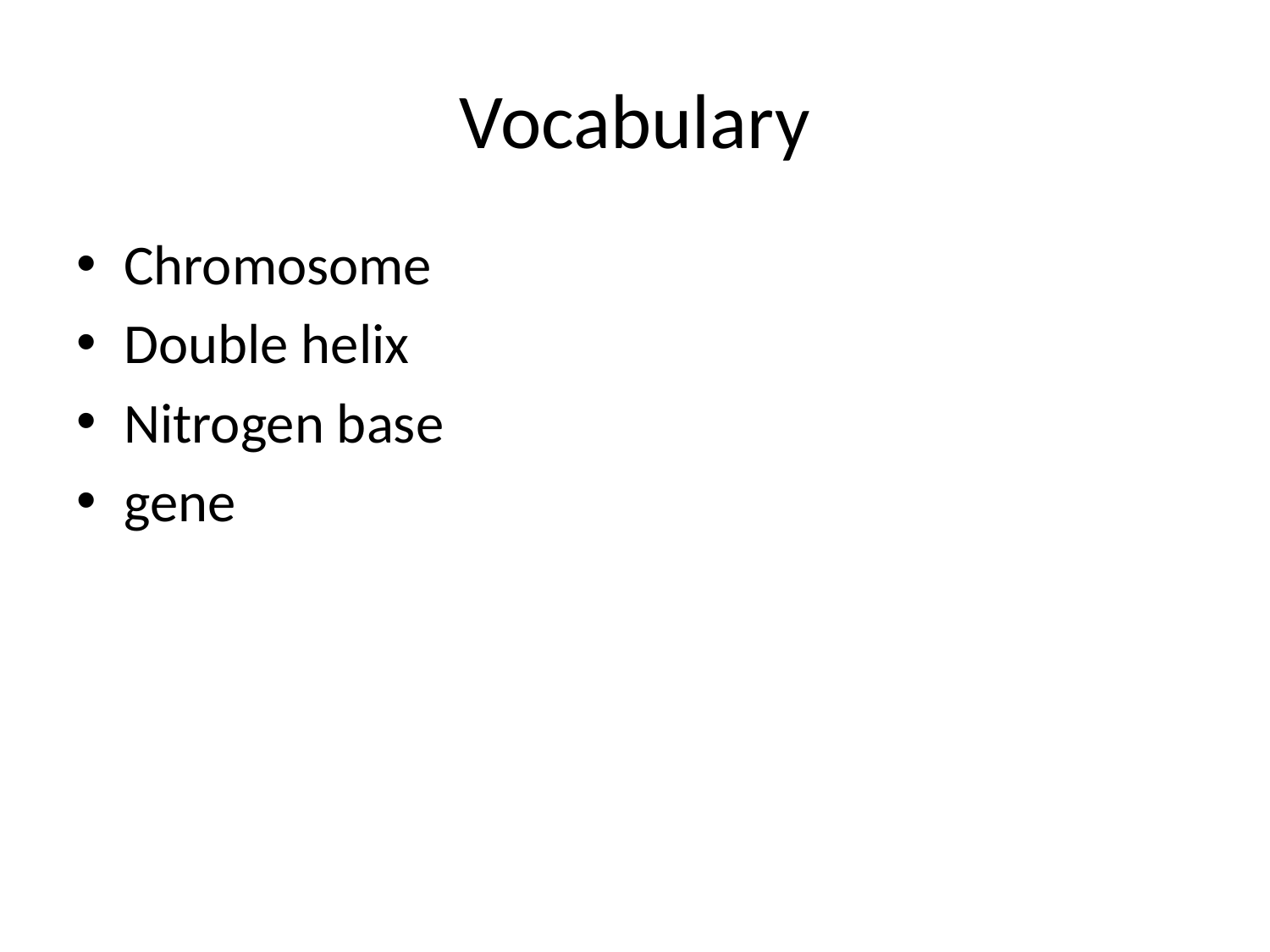

# Vocabulary
Chromosome
Double helix
Nitrogen base
gene